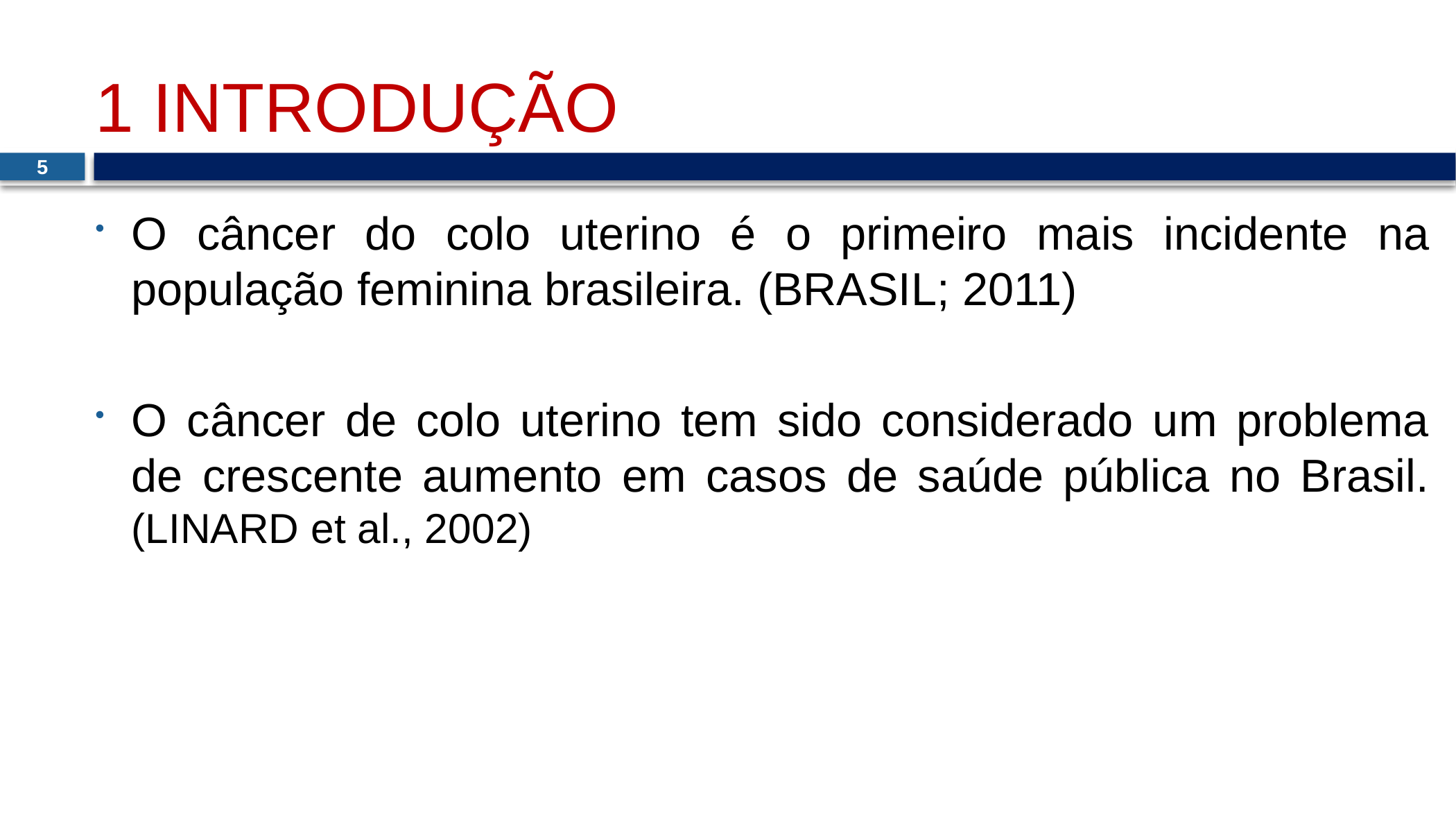

# 1 INTRODUÇÃO
5
O câncer do colo uterino é o primeiro mais incidente na população feminina brasileira. (BRASIL; 2011)

O câncer de colo uterino tem sido considerado um problema de crescente aumento em casos de saúde pública no Brasil. (LINARD et al., 2002)